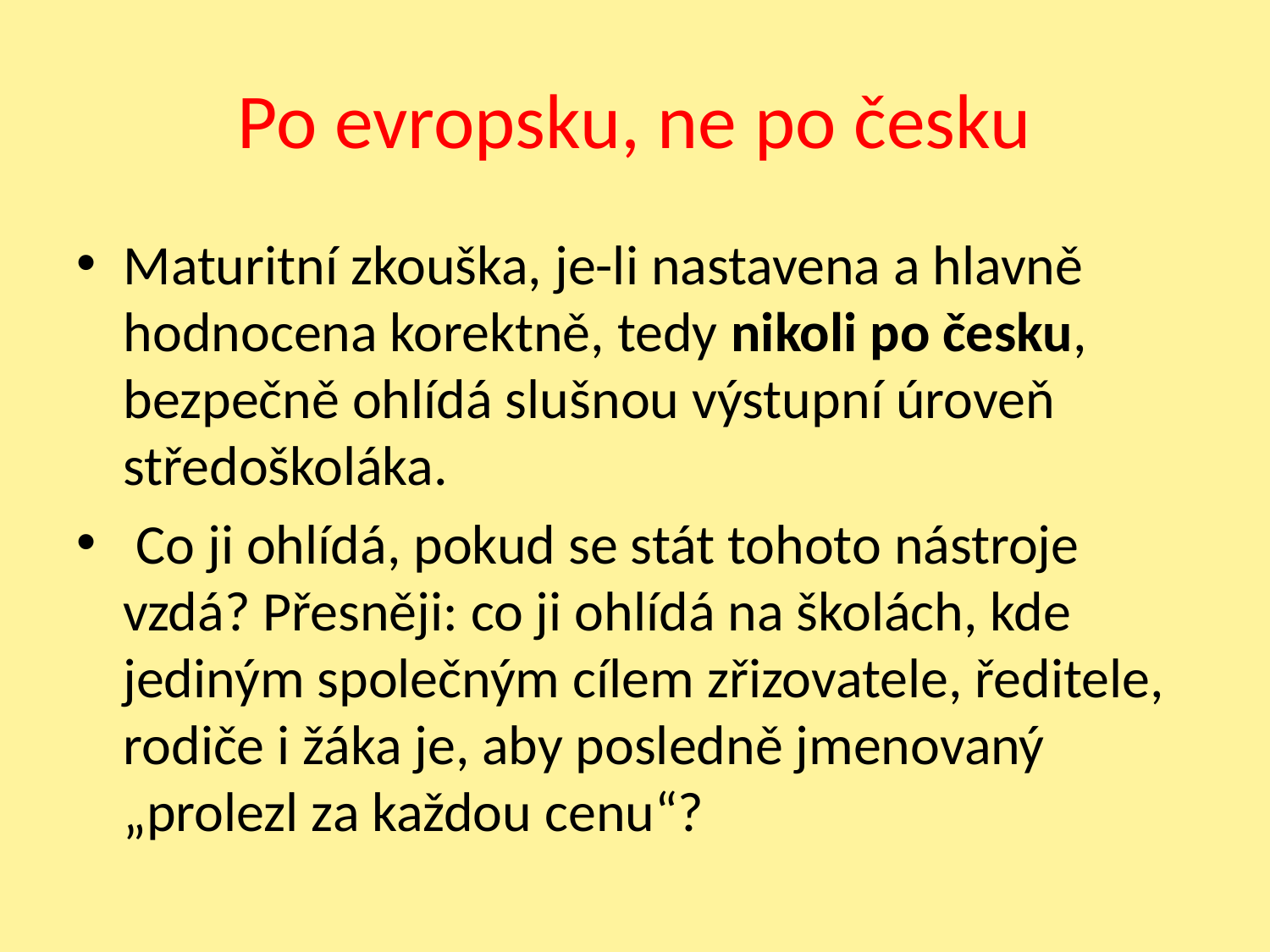

# Po evropsku, ne po česku
Maturitní zkouška, je-li nastavena a hlavně hodnocena korektně, tedy nikoli po česku, bezpečně ohlídá slušnou výstupní úroveň středoškoláka.
 Co ji ohlídá, pokud se stát tohoto nástroje vzdá? Přesněji: co ji ohlídá na školách, kde jediným společným cílem zřizovatele, ředitele, rodiče i žáka je, aby posledně jmenovaný „prolezl za každou cenu“?